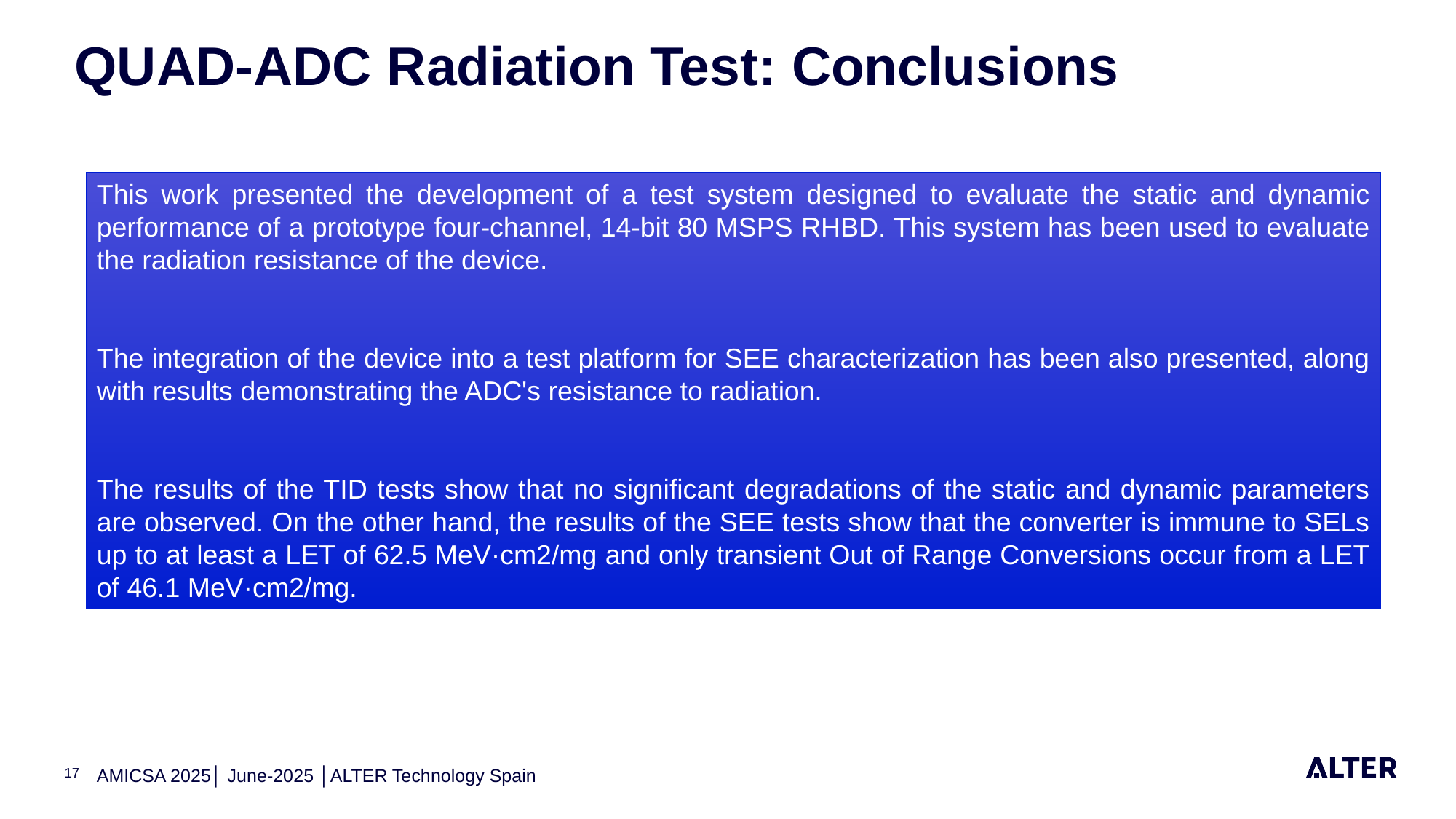

# QUAD-ADC Radiation Test: Conclusions
This work presented the development of a test system designed to evaluate the static and dynamic performance of a prototype four-channel, 14-bit 80 MSPS RHBD. This system has been used to evaluate the radiation resistance of the device.

The integration of the device into a test platform for SEE characterization has been also presented, along with results demonstrating the ADC's resistance to radiation.

The results of the TID tests show that no significant degradations of the static and dynamic parameters are observed. On the other hand, the results of the SEE tests show that the converter is immune to SELs up to at least a LET of 62.5 MeV·cm2/mg and only transient Out of Range Conversions occur from a LET of 46.1 MeV·cm2/mg.
17
AMICSA 2025│ June-2025 │ALTER Technology Spain